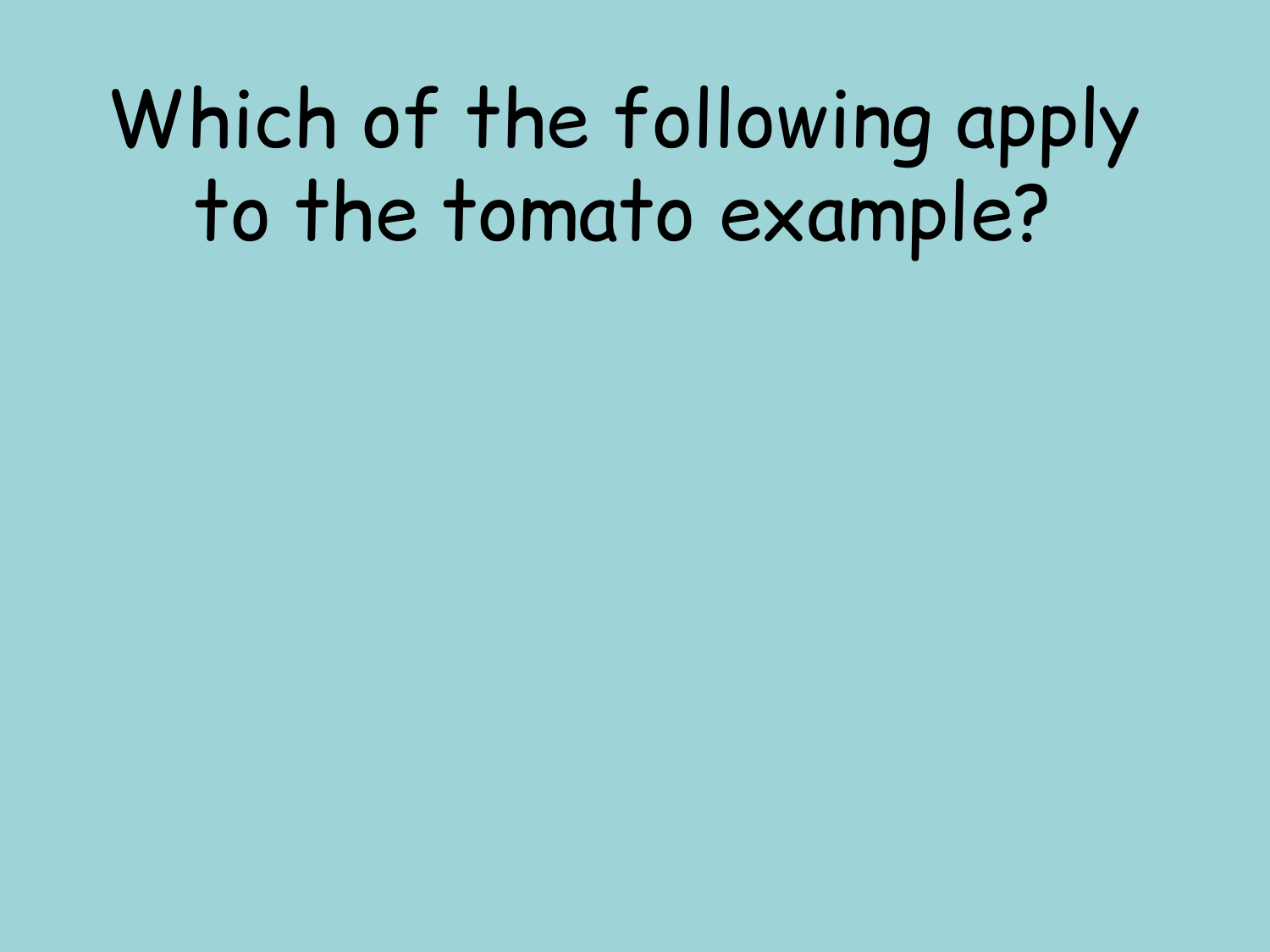

Which of the following apply to the tomato example?